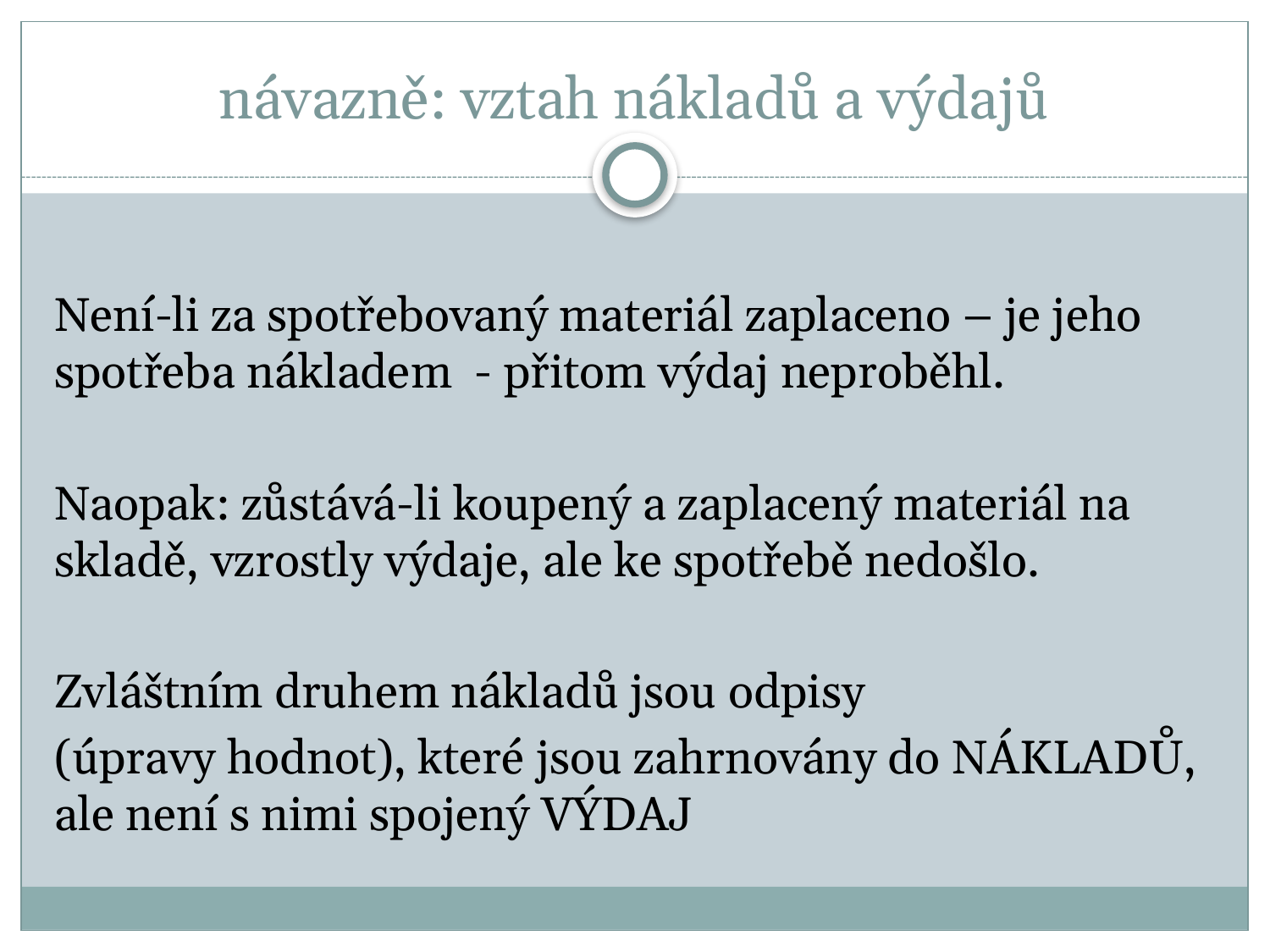

# návazně: vztah nákladů a výdajů

Není-li za spotřebovaný materiál zaplaceno – je jeho spotřeba nákladem  - přitom výdaj neproběhl.

Naopak: zůstává-li koupený a zaplacený materiál na skladě, vzrostly výdaje, ale ke spotřebě nedošlo.

Zvláštním druhem nákladů jsou odpisy
(úpravy hodnot), které jsou zahrnovány do NÁKLADŮ, ale není s nimi spojený VÝDAJ